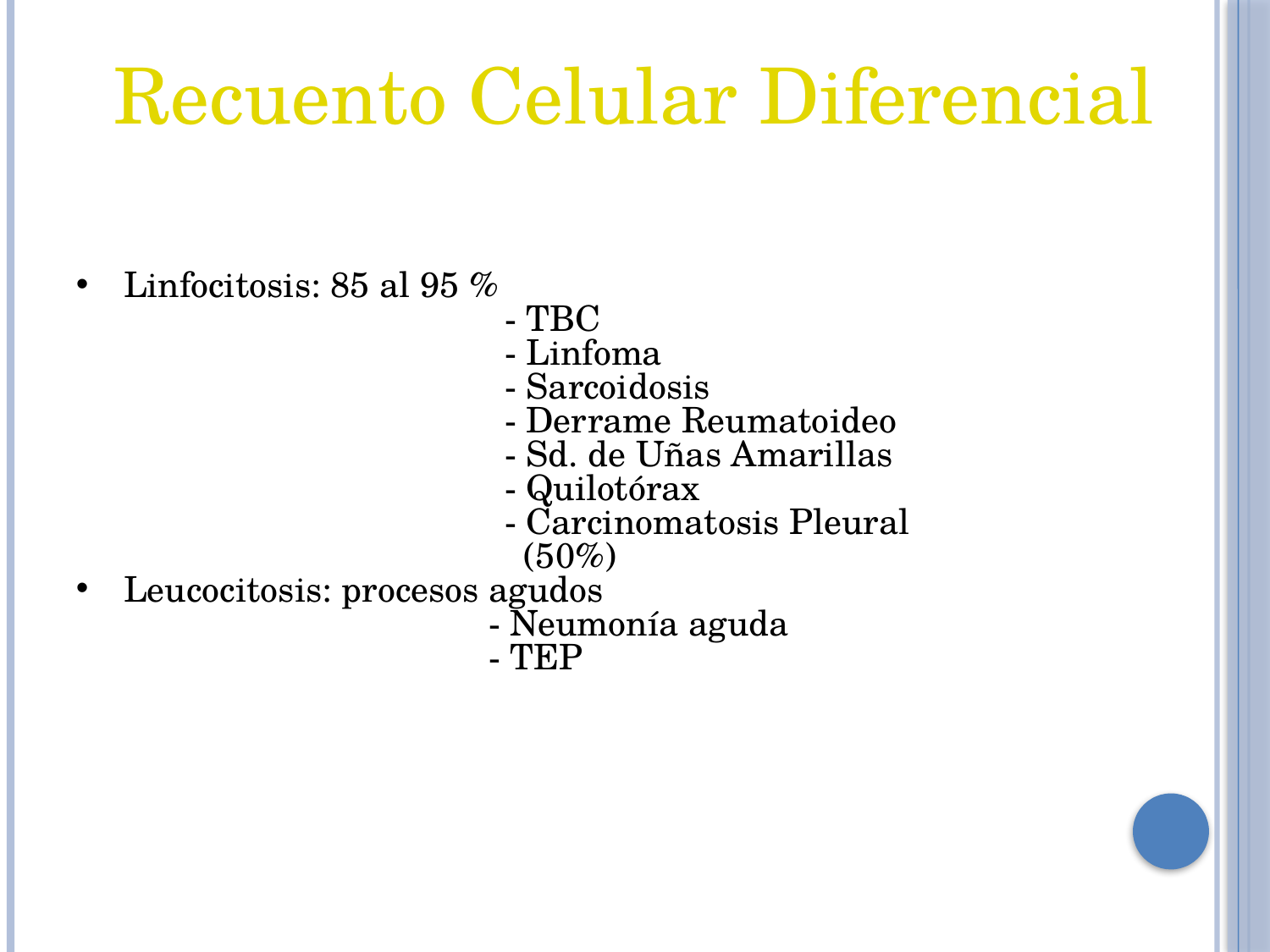

Recuento Celular Diferencial
Linfocitosis: 85 al 95 %
				- TBC
				- Linfoma
				- Sarcoidosis
				- Derrame Reumatoideo
				- Sd. de Uñas Amarillas
				- Quilotórax
				- Carcinomatosis Pleural
 				  (50%)
Leucocitosis: procesos agudos
		- Neumonía aguda
		- TEP